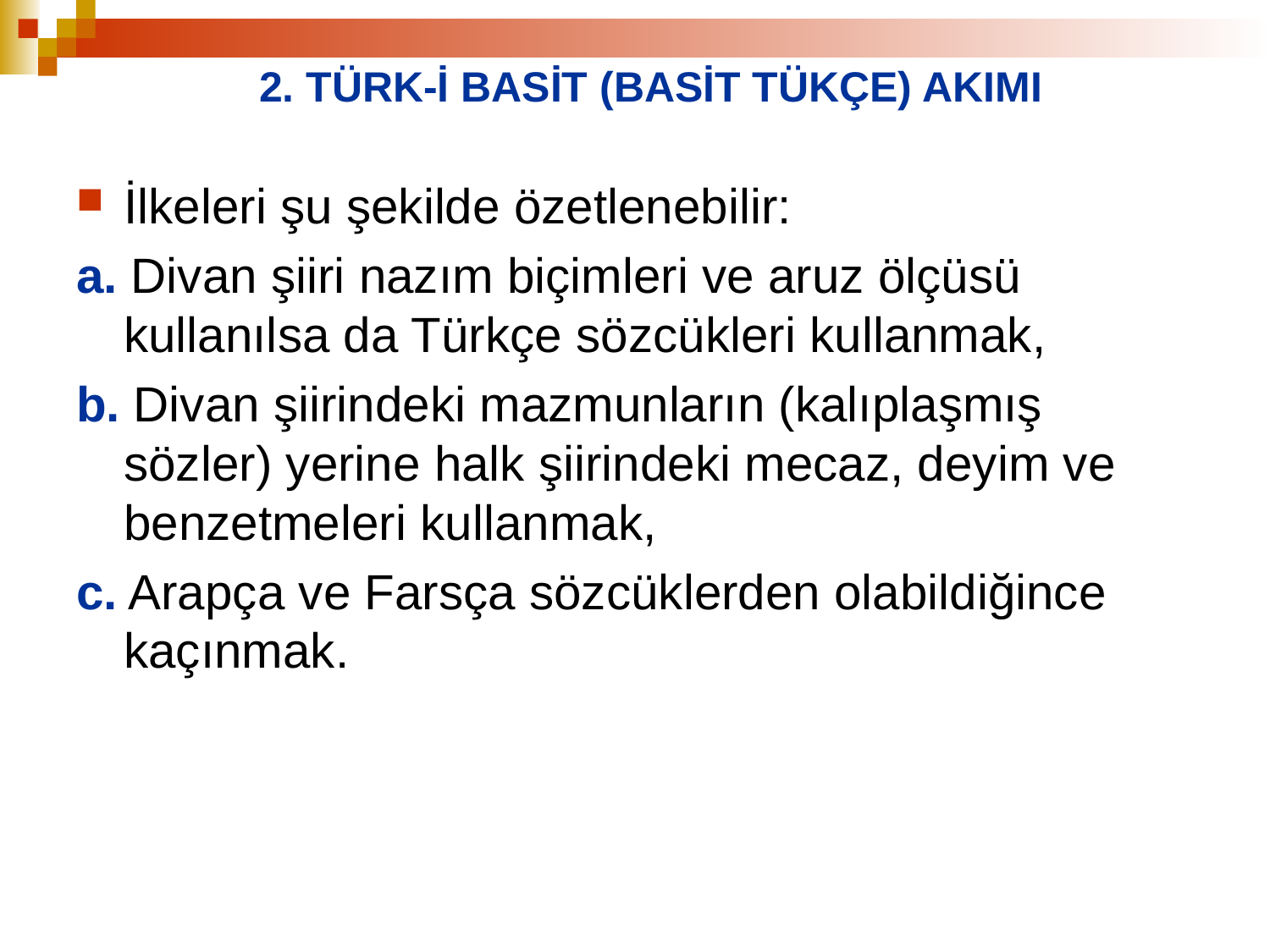

# 2. TÜRK-İ BASİT (BASİT TÜKÇE) AKIMI

İlkeleri şu şekilde özetlenebilir:
a. Divan şiiri nazım biçimleri ve aruz ölçüsü kullanılsa da Türkçe sözcükleri kullanmak,
b. Divan şiirindeki mazmunların (kalıplaşmış sözler) yerine halk şiirindeki mecaz, deyim ve benzetmeleri kullanmak,
c. Arapça ve Farsça sözcüklerden olabildiğince kaçınmak.